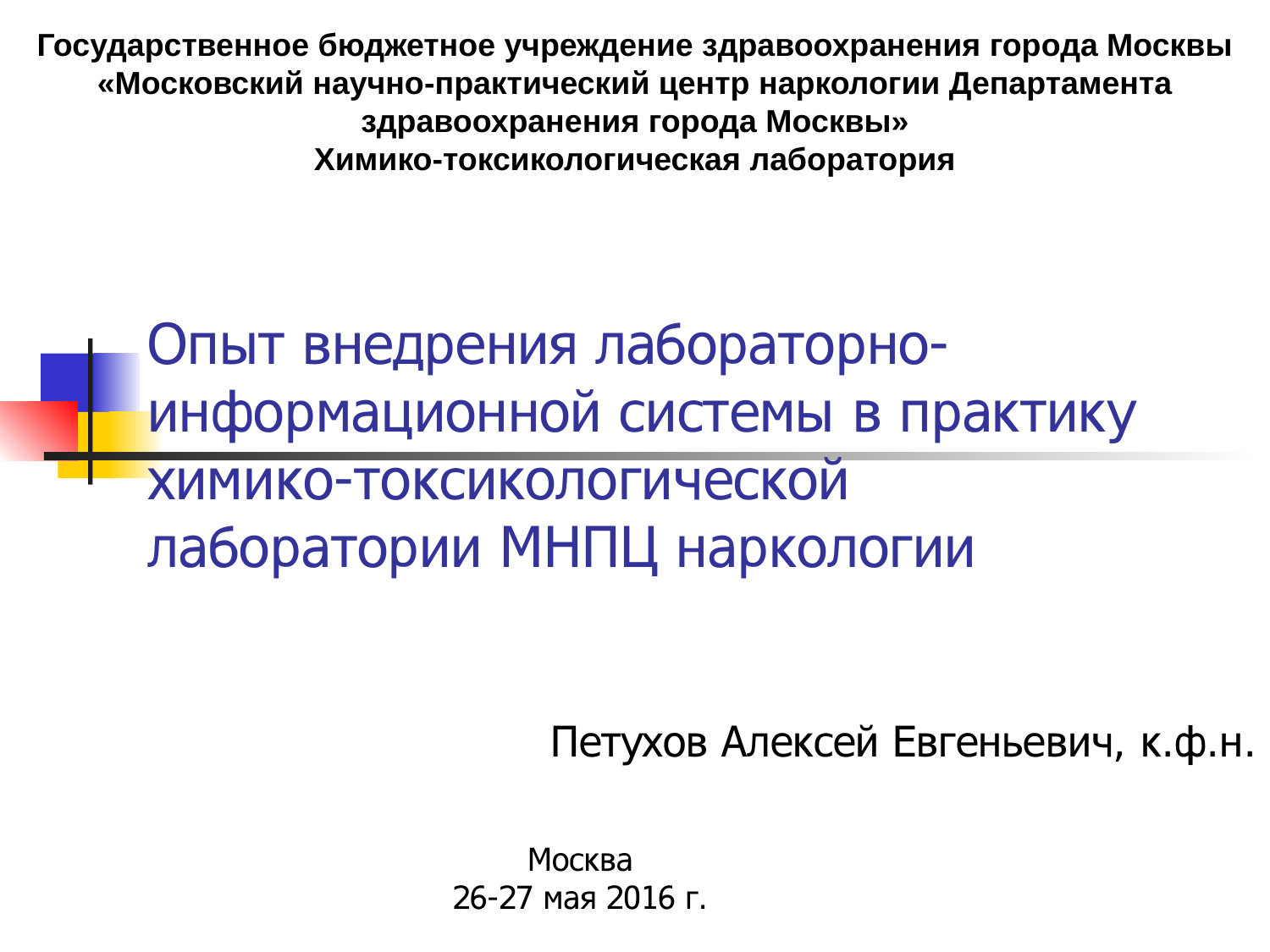

Государственное бюджетное учреждение здравоохранения города Москвы «Московский научно-практический центр наркологии Департамента здравоохранения города Москвы»
Химико-токсикологическая лаборатория

# Опыт внедрения лабораторно-информационной системы в практику химико-токсикологической лаборатории МНПЦ наркологии
Петухов Алексей Евгеньевич, к.ф.н.
Москва
26-27 мая 2016 г.